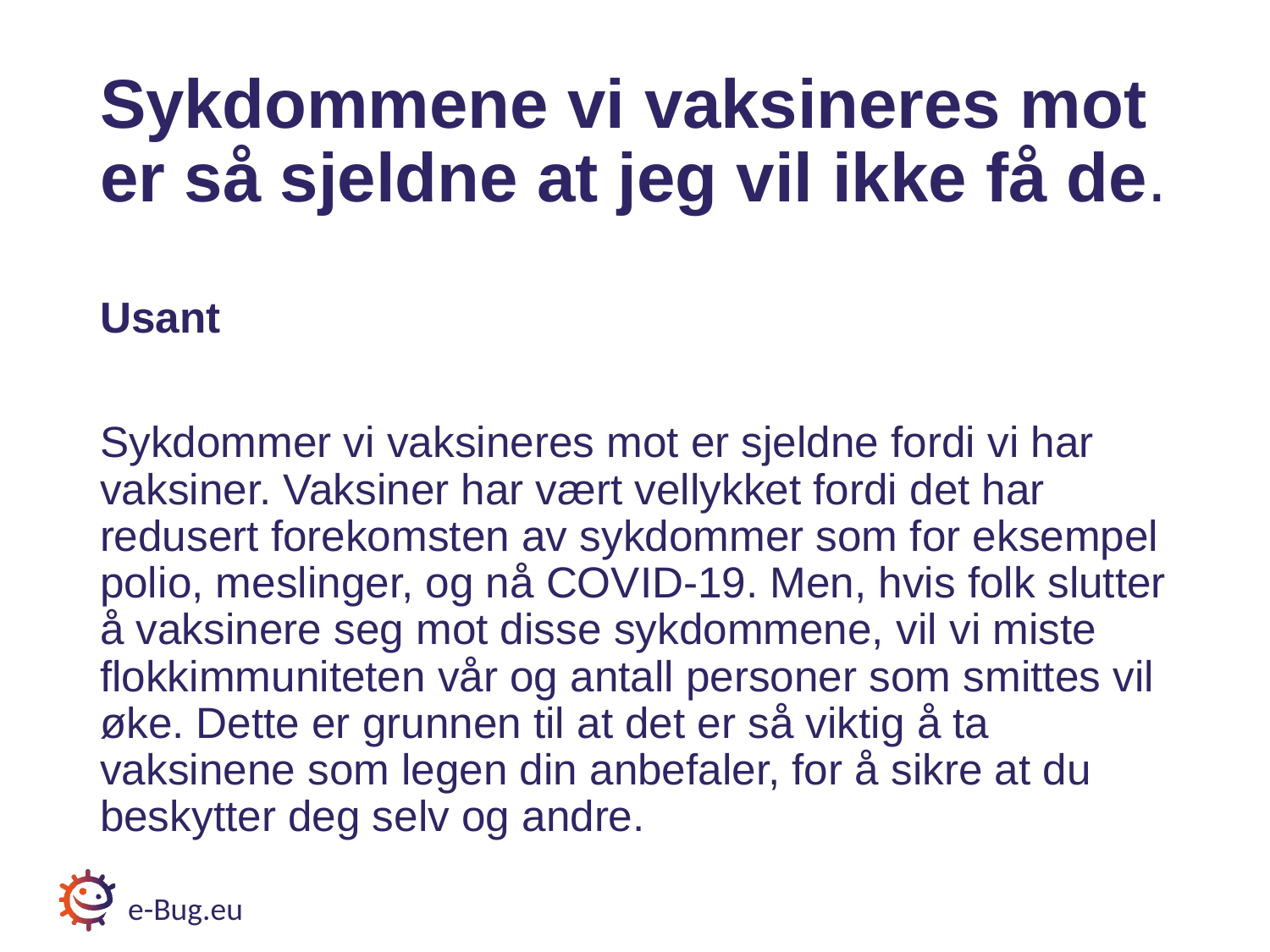

# Sykdommene vi vaksineres mot er så sjeldne at jeg vil ikke få de.
Usant

Sykdommer vi vaksineres mot er sjeldne fordi vi har vaksiner. Vaksiner har vært vellykket fordi det har redusert forekomsten av sykdommer som for eksempel polio, meslinger, og nå COVID-19. Men, hvis folk slutter å vaksinere seg mot disse sykdommene, vil vi miste flokkimmuniteten vår og antall personer som smittes vil øke. Dette er grunnen til at det er så viktig å ta vaksinene som legen din anbefaler, for å sikre at du beskytter deg selv og andre.
e-Bug.eu